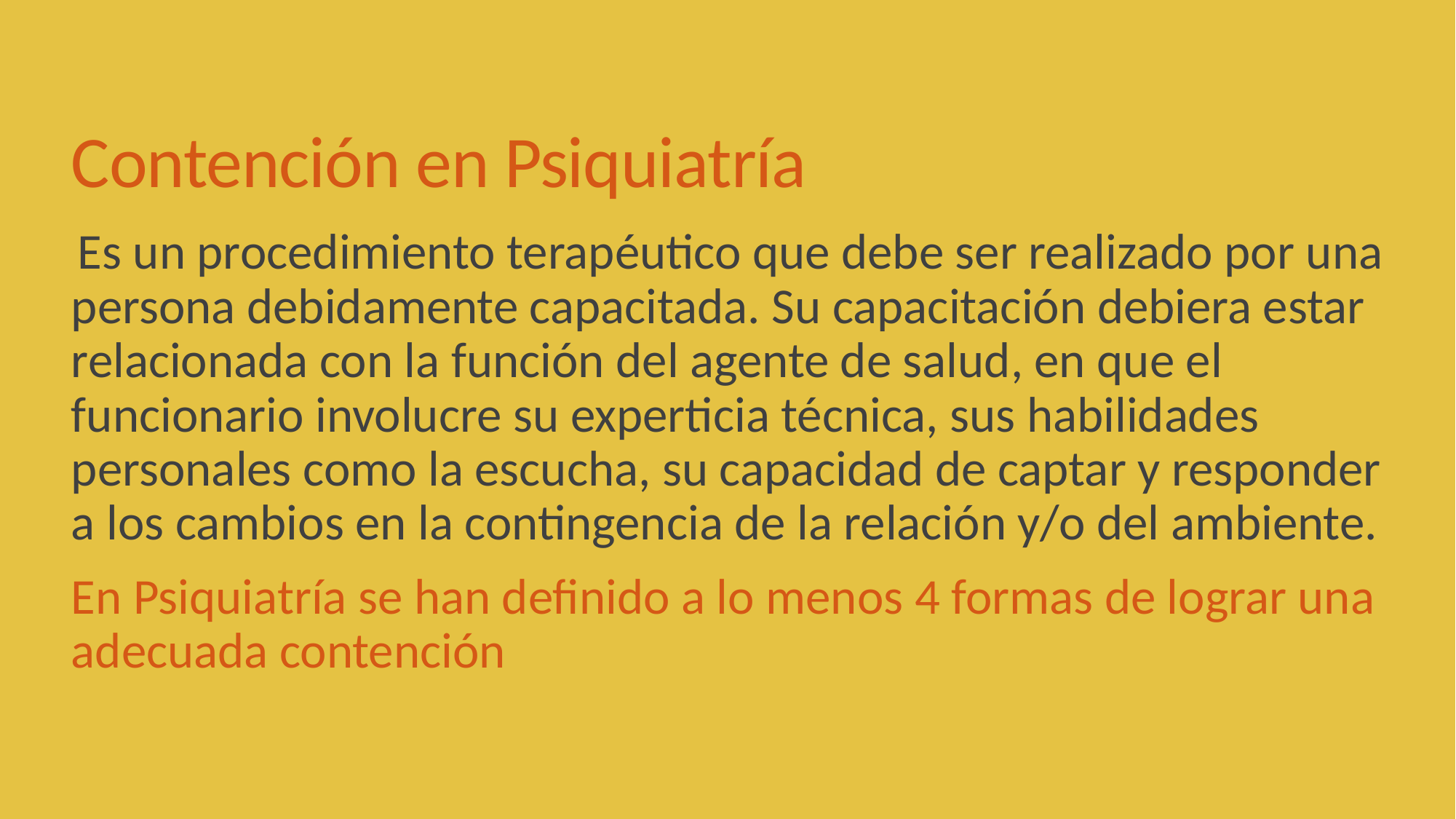

# Contención en Psiquiatría
 Es un procedimiento terapéutico que debe ser realizado por una persona debidamente capacitada. Su capacitación debiera estar relacionada con la función del agente de salud, en que el funcionario involucre su experticia técnica, sus habilidades personales como la escucha, su capacidad de captar y responder a los cambios en la contingencia de la relación y/o del ambiente.
En Psiquiatría se han definido a lo menos 4 formas de lograr una adecuada contención